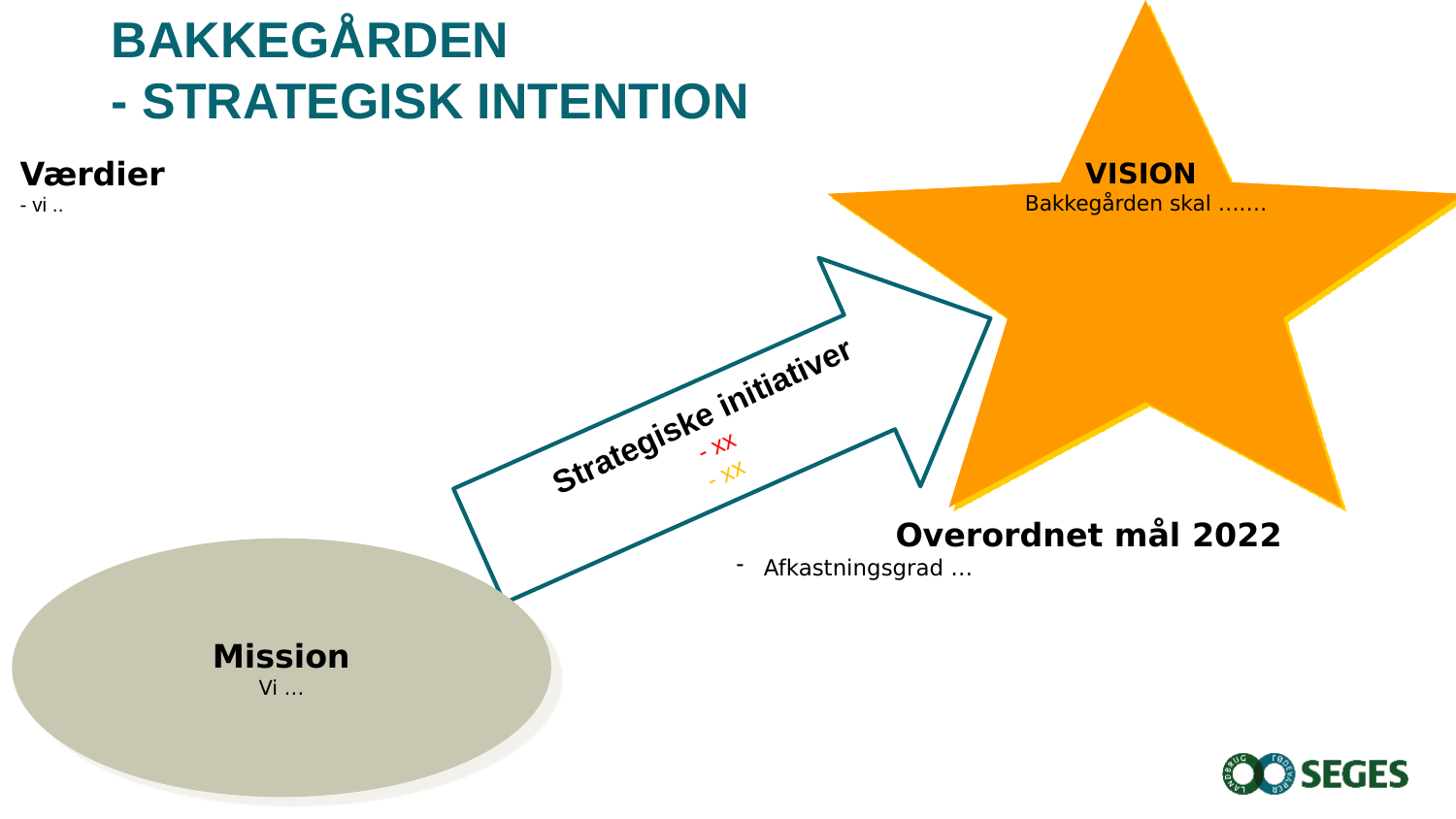

# Bakkegården - Strategisk intention

Værdier
- vi ..

VISION
Bakkegården skal …….

Strategiske initiativer
- xx
- xx
Overordnet mål 2022
Afkastningsgrad …
Mission
Vi …